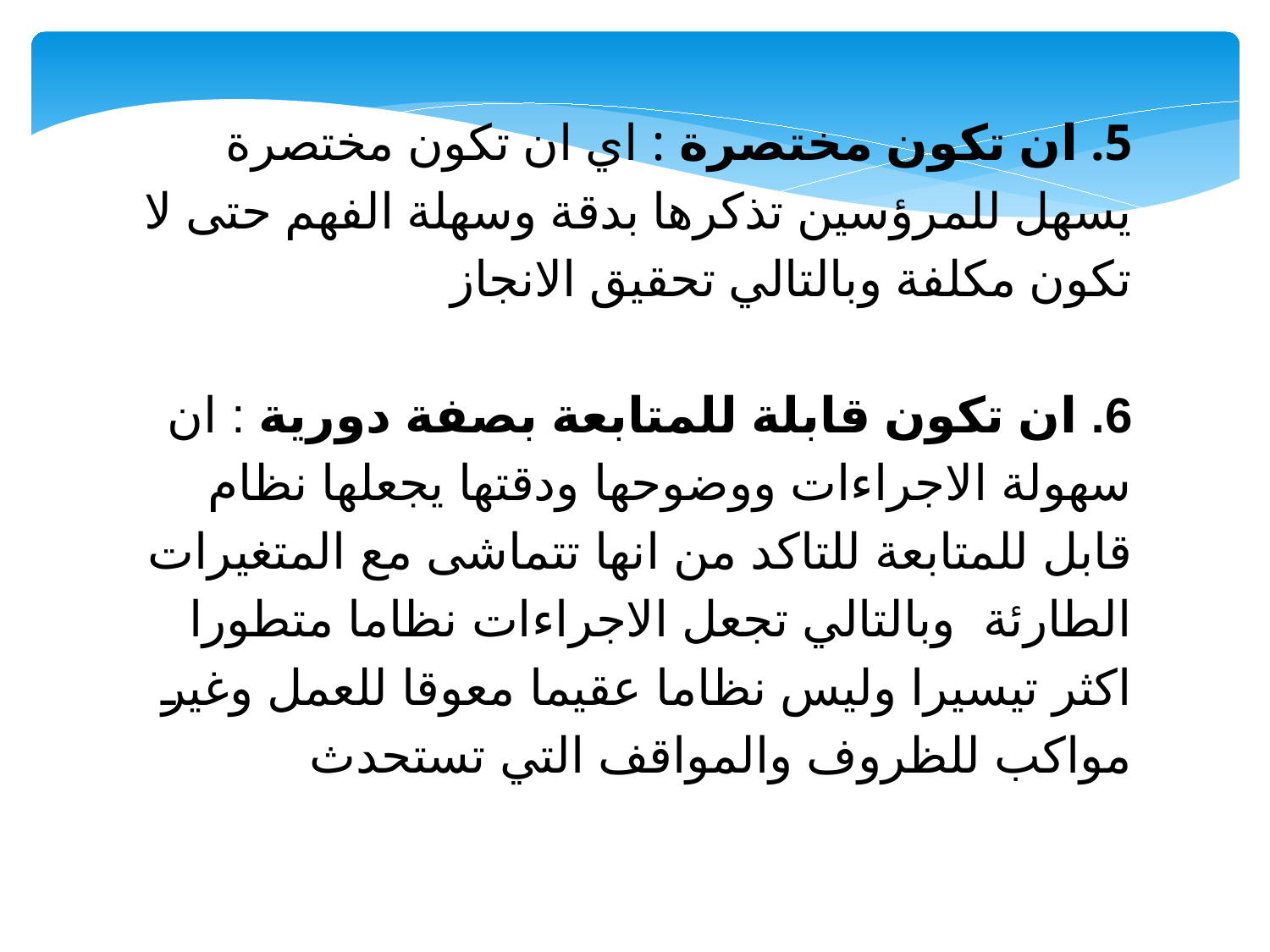

5. ان تكون مختصرة : اي ان تكون مختصرة يسهل للمرؤسين تذكرها بدقة وسهلة الفهم حتى لا تكون مكلفة وبالتالي تحقيق الانجاز

6. ان تكون قابلة للمتابعة بصفة دورية : ان سهولة الاجراءات ووضوحها ودقتها يجعلها نظام قابل للمتابعة للتاكد من انها تتماشى مع المتغيرات الطارئة  وبالتالي تجعل الاجراءات نظاما متطورا اكثر تيسيرا وليس نظاما عقيما معوقا للعمل وغير مواكب للظروف والمواقف التي تستحدث